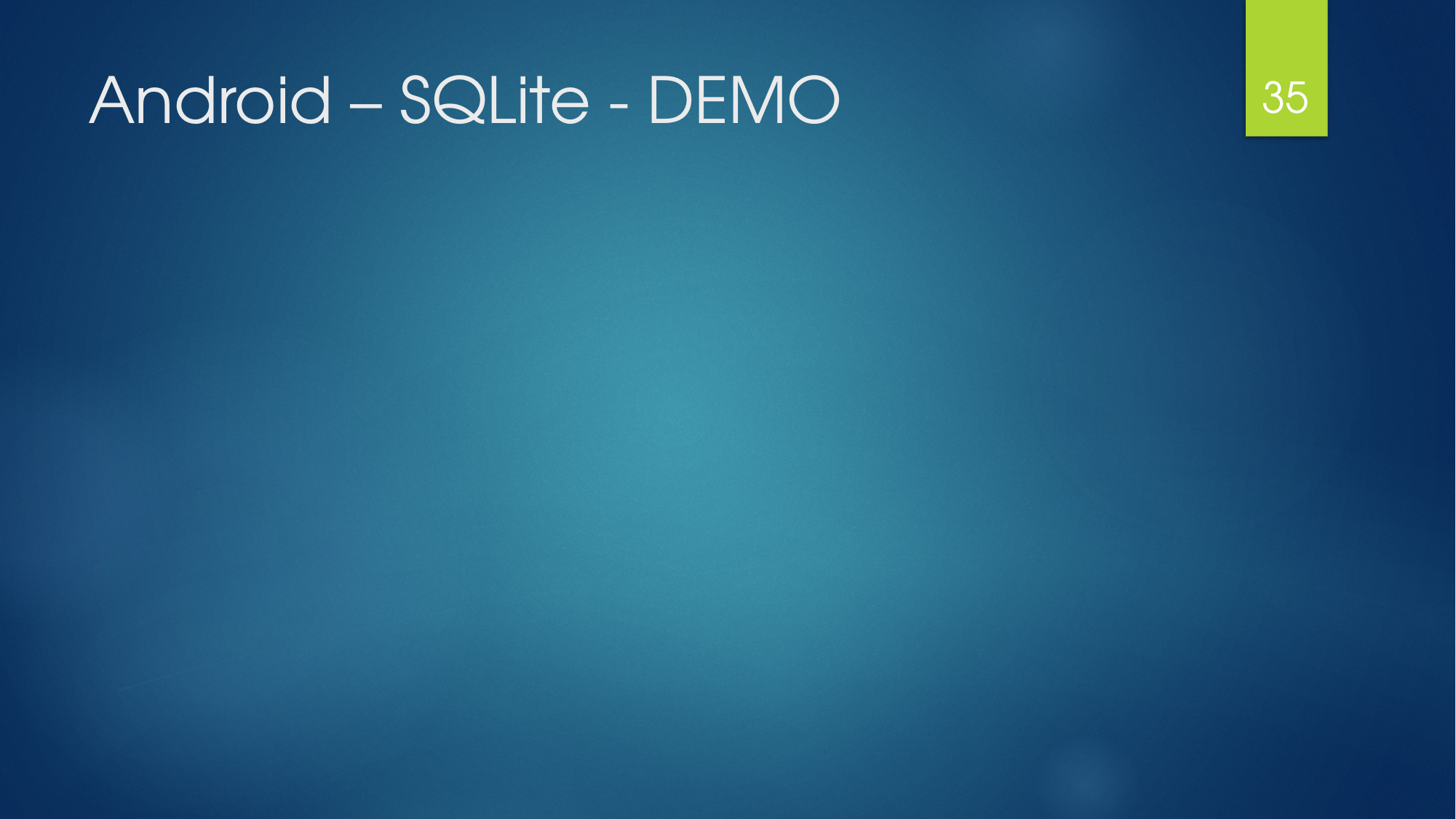

35
# Android – SQLite - DEMO